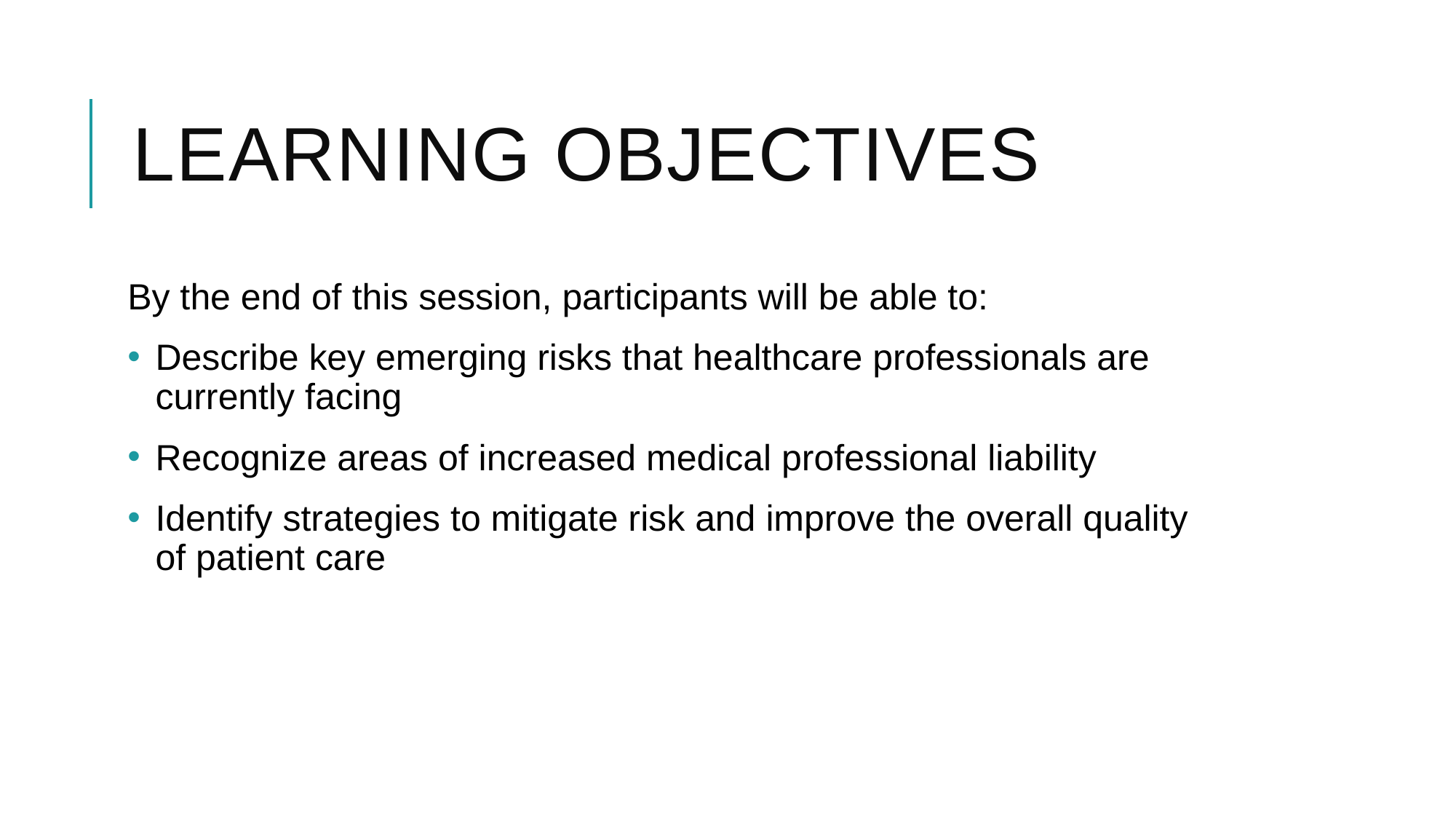

# Learning Objectives
By the end of this session, participants will be able to:
Describe key emerging risks that healthcare professionals are currently facing
Recognize areas of increased medical professional liability
Identify strategies to mitigate risk and improve the overall quality of patient care